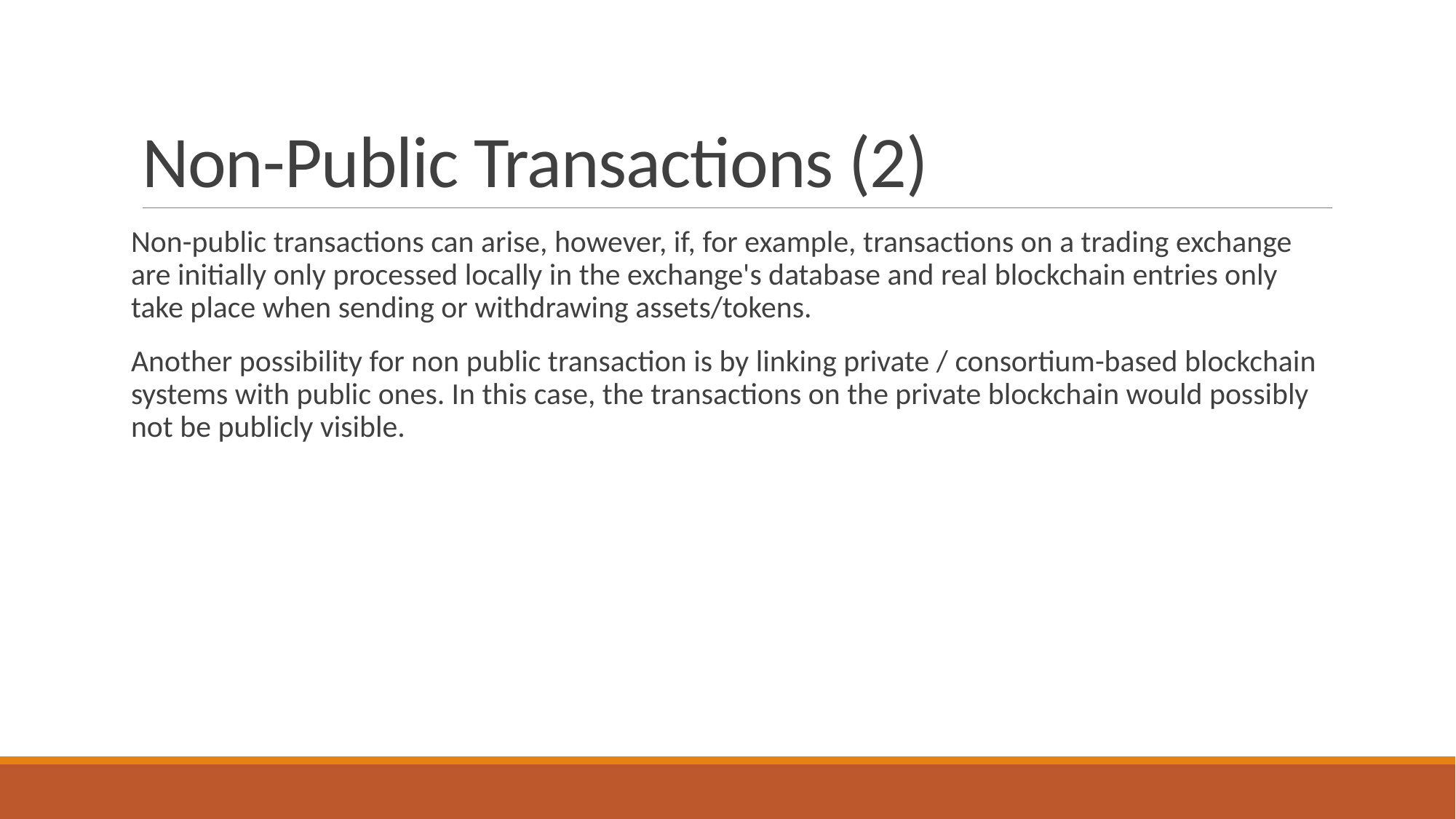

# Non-Public Transactions (2)
Non-public transactions can arise, however, if, for example, transactions on a trading exchange are initially only processed locally in the exchange's database and real blockchain entries only take place when sending or withdrawing assets/tokens.
Another possibility for non public transaction is by linking private / consortium-based blockchain systems with public ones. In this case, the transactions on the private blockchain would possibly not be publicly visible.